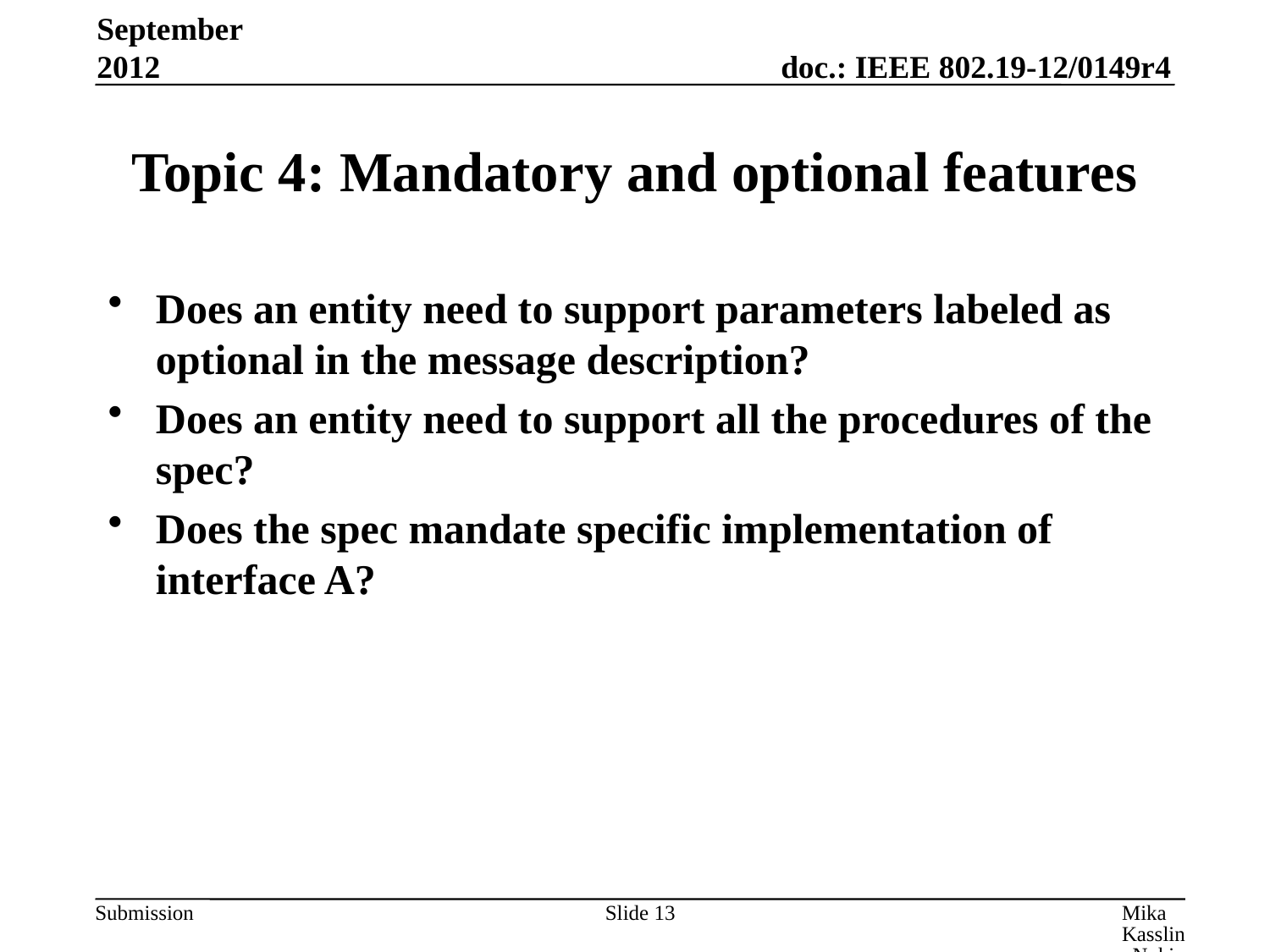

September 2012
# Topic 4: Mandatory and optional features
Does an entity need to support parameters labeled as optional in the message description?
Does an entity need to support all the procedures of the spec?
Does the spec mandate specific implementation of interface A?
Slide 13
Mika Kasslin, Nokia